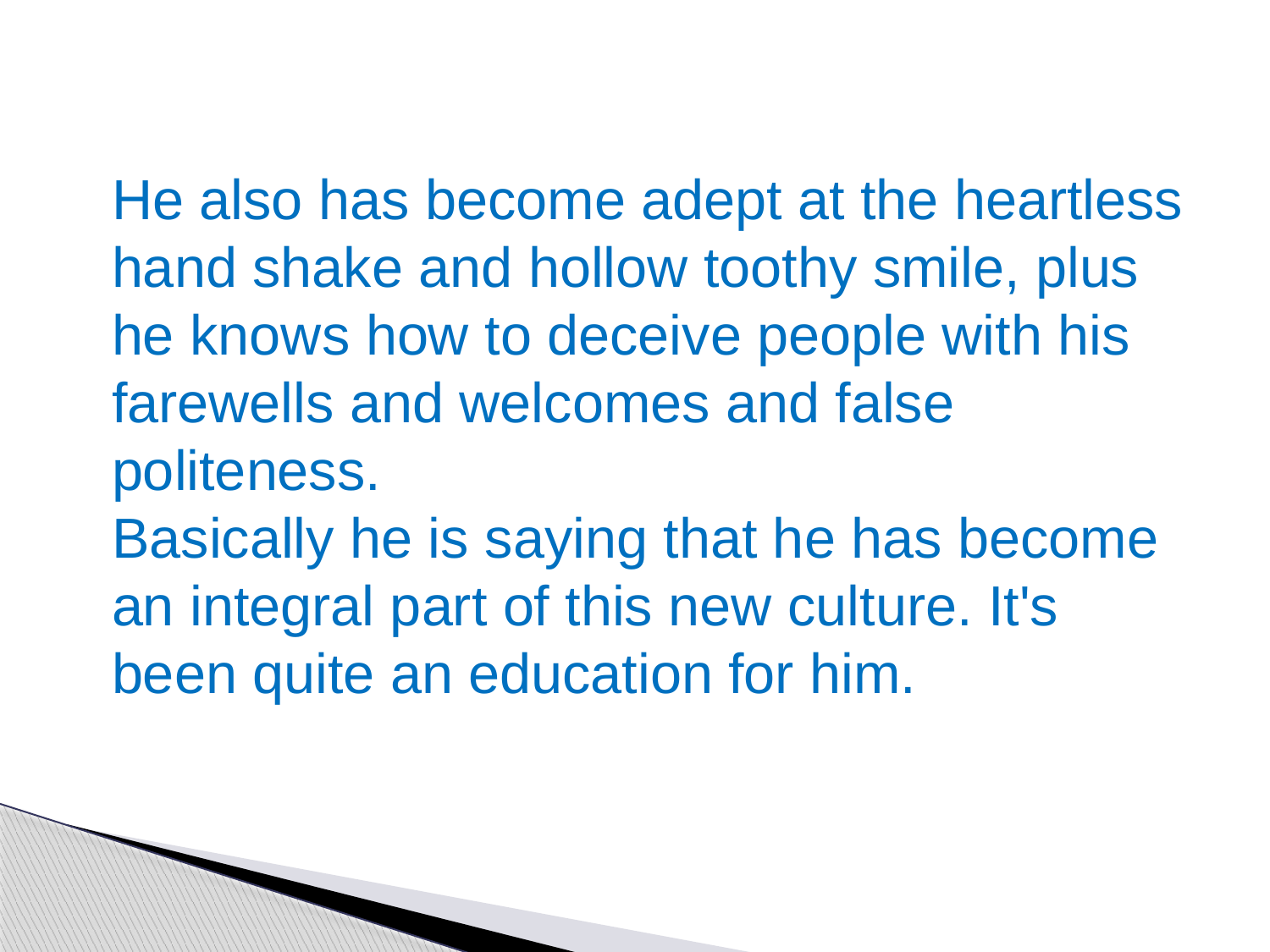

He also has become adept at the heartless hand shake and hollow toothy smile, plus he knows how to deceive people with his farewells and welcomes and false politeness.
Basically he is saying that he has become an integral part of this new culture. It's been quite an education for him.